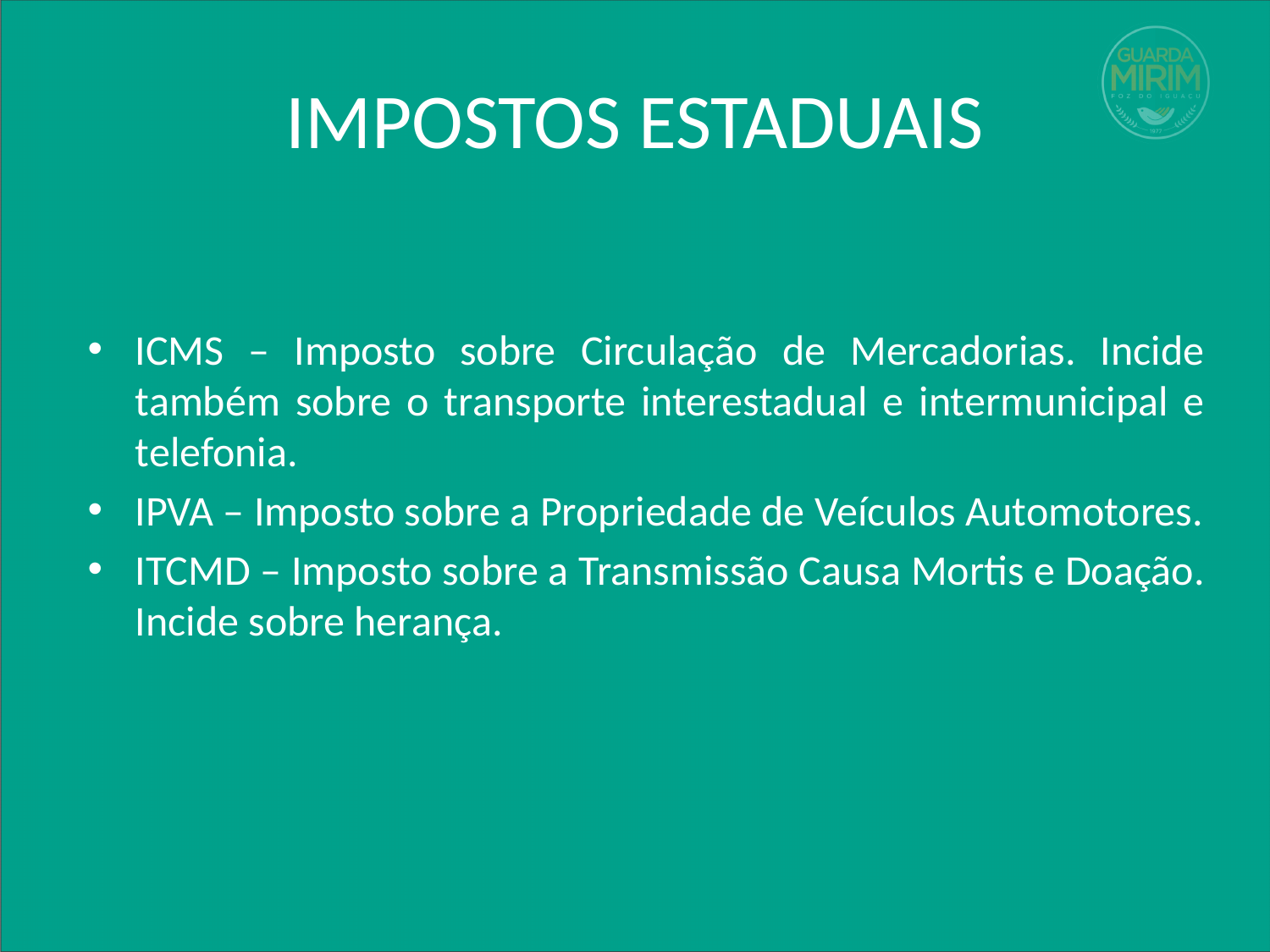

# IMPOSTOS ESTADUAIS
ICMS – Imposto sobre Circulação de Mercadorias. Incide também sobre o transporte interestadual e intermunicipal e telefonia.
IPVA – Imposto sobre a Propriedade de Veículos Automotores.
ITCMD – Imposto sobre a Transmissão Causa Mortis e Doação. Incide sobre herança.